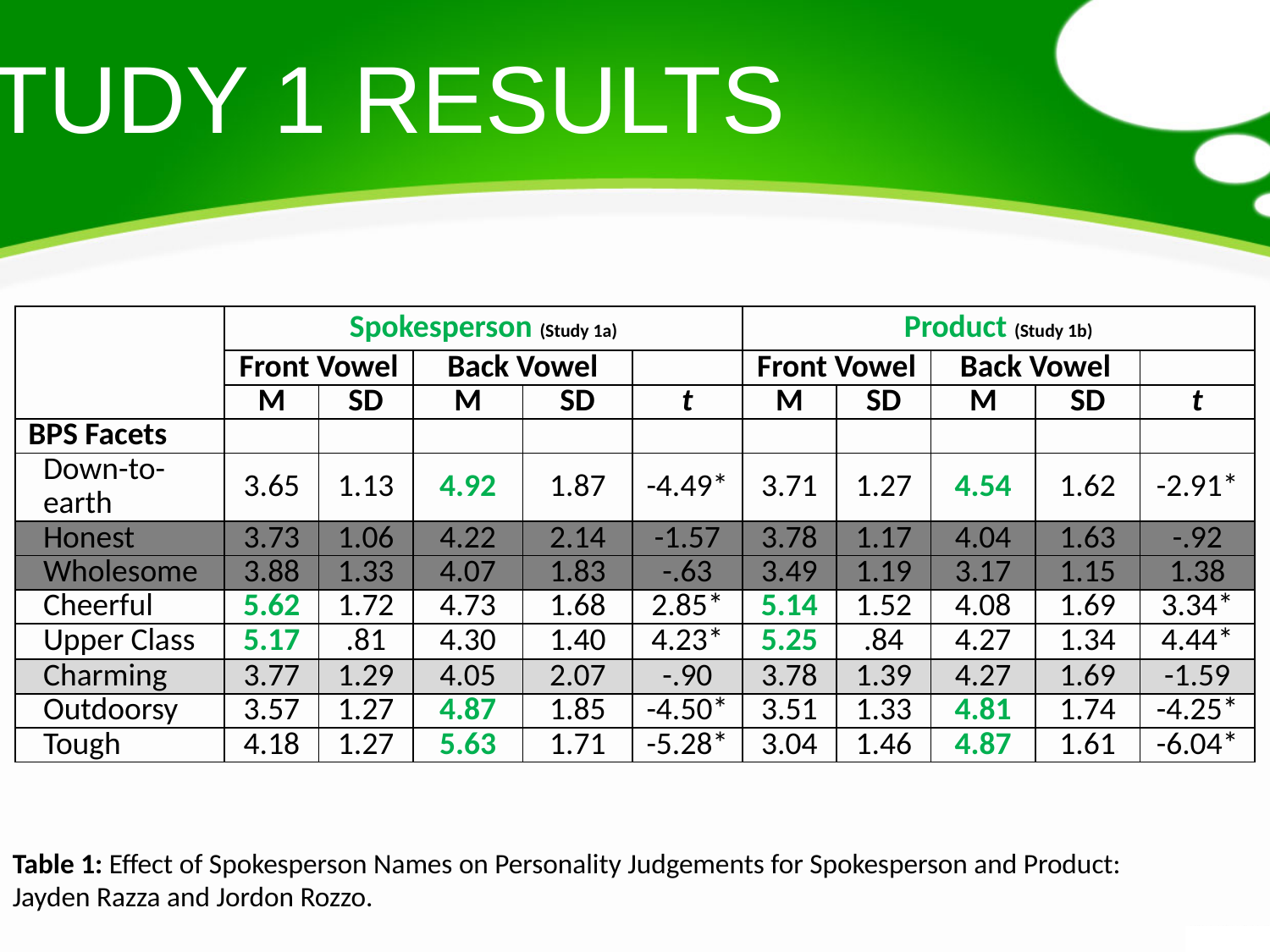

# Study 1 results
|  | Spokesperson (Study 1a) |  |  |  |  | Product (Study 1b) |  |  |  |  |
| --- | --- | --- | --- | --- | --- | --- | --- | --- | --- | --- |
|  | Front Vowel |  | Back Vowel |  |  | Front Vowel |  | Back Vowel |  |  |
|  | M | SD | M | SD | t | M | SD | M | SD | t |
| BPS Facets |  |  |  |  |  |  |  |  |  |  |
| Down-to-earth | 3.65 | 1.13 | 4.92 | 1.87 | -4.49\* | 3.71 | 1.27 | 4.54 | 1.62 | -2.91\* |
| Honest | 3.73 | 1.06 | 4.22 | 2.14 | -1.57 | 3.78 | 1.17 | 4.04 | 1.63 | -.92 |
| Wholesome | 3.88 | 1.33 | 4.07 | 1.83 | -.63 | 3.49 | 1.19 | 3.17 | 1.15 | 1.38 |
| Cheerful | 5.62 | 1.72 | 4.73 | 1.68 | 2.85\* | 5.14 | 1.52 | 4.08 | 1.69 | 3.34\* |
| Upper Class | 5.17 | .81 | 4.30 | 1.40 | 4.23\* | 5.25 | .84 | 4.27 | 1.34 | 4.44\* |
| Charming | 3.77 | 1.29 | 4.05 | 2.07 | -.90 | 3.78 | 1.39 | 4.27 | 1.69 | -1.59 |
| Outdoorsy | 3.57 | 1.27 | 4.87 | 1.85 | -4.50\* | 3.51 | 1.33 | 4.81 | 1.74 | -4.25\* |
| Tough | 4.18 | 1.27 | 5.63 | 1.71 | -5.28\* | 3.04 | 1.46 | 4.87 | 1.61 | -6.04\* |
Table 1: Effect of Spokesperson Names on Personality Judgements for Spokesperson and Product: Jayden Razza and Jordon Rozzo.